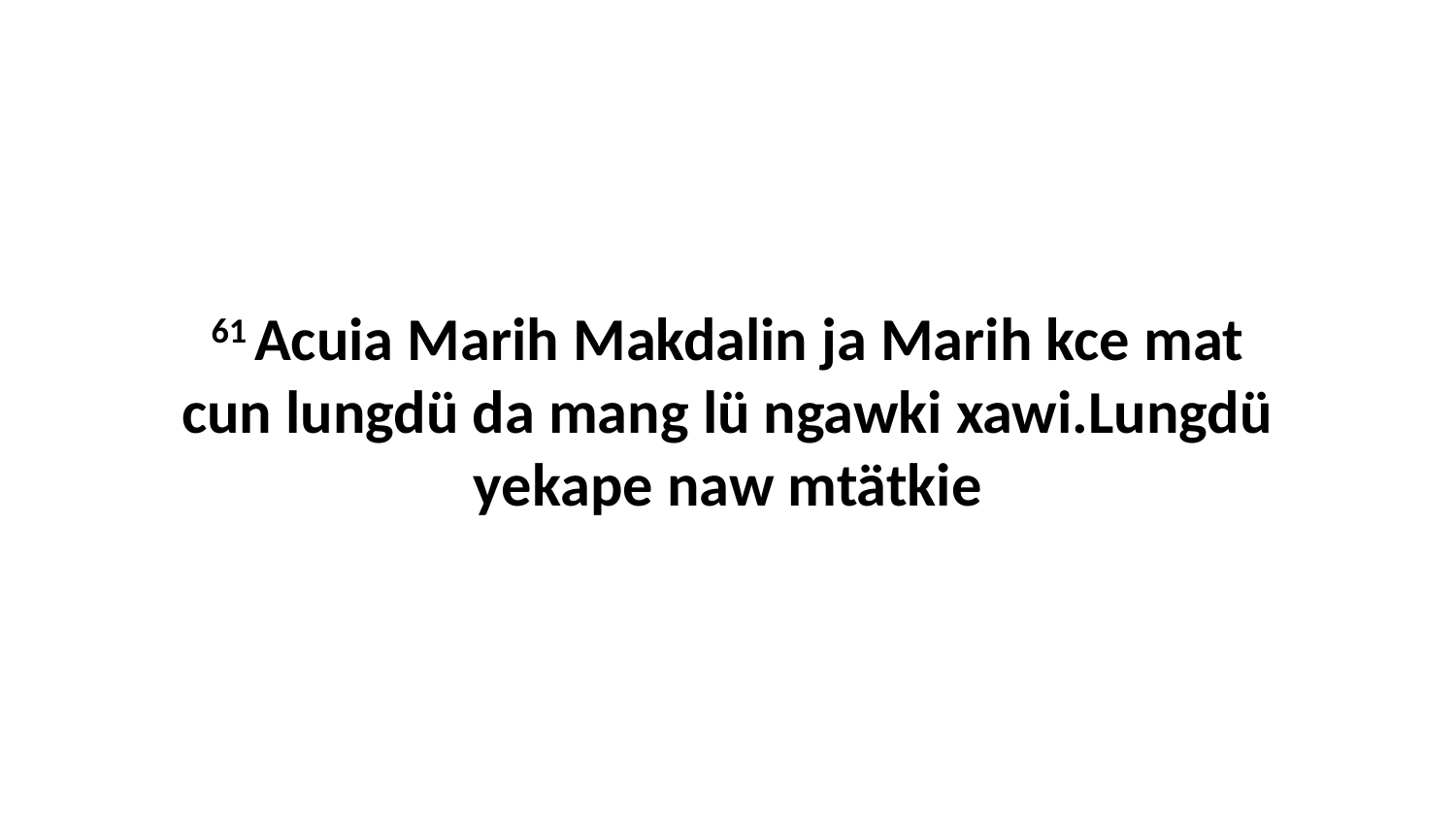

61 Acuia Marih Makdalin ja Marih kce mat cun lungdü da mang lü ngawki xawi.Lungdü yekape naw mtätkie